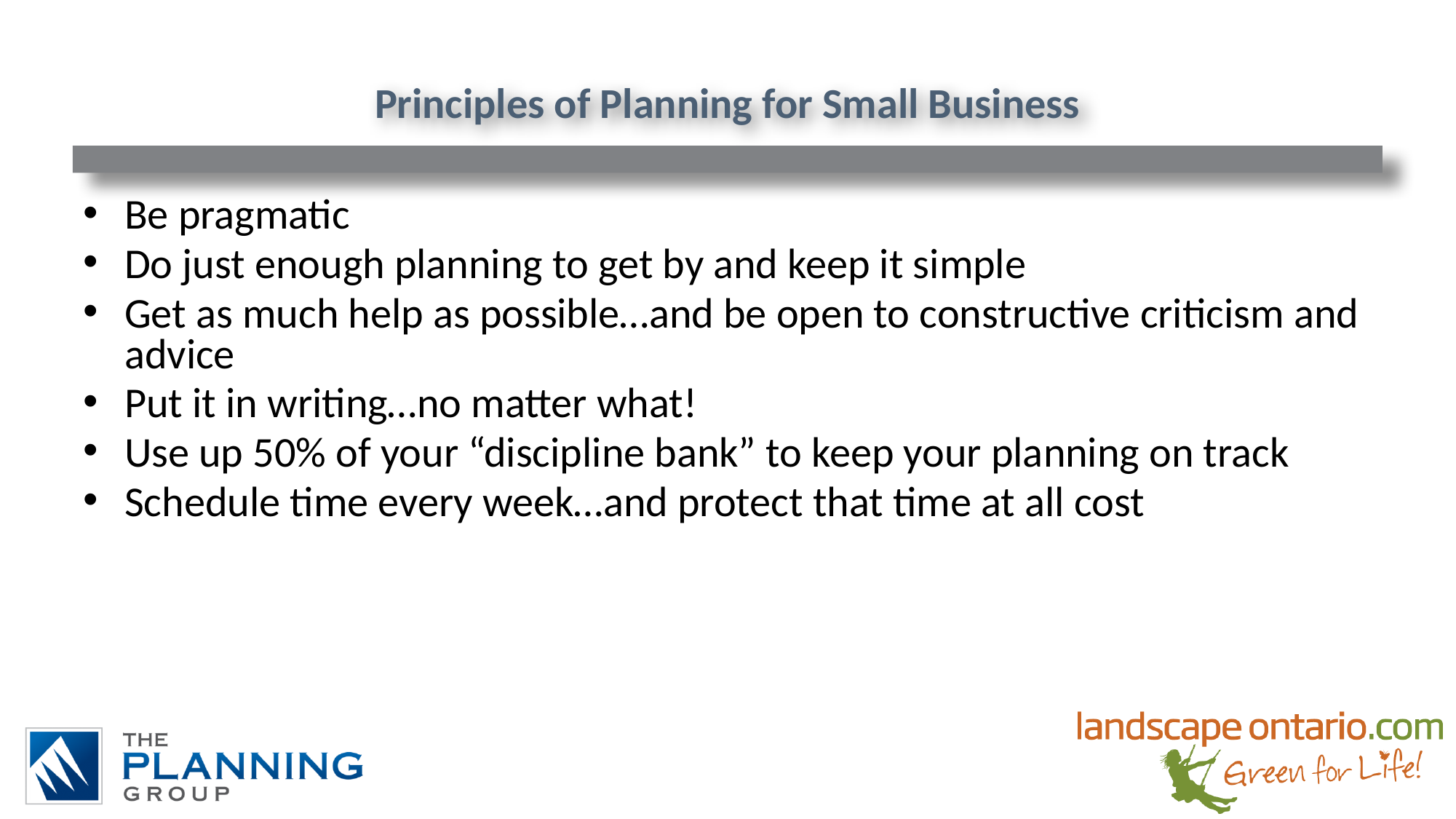

# Principles of Planning for Small Business
Be pragmatic
Do just enough planning to get by and keep it simple
Get as much help as possible…and be open to constructive criticism and advice
Put it in writing…no matter what!
Use up 50% of your “discipline bank” to keep your planning on track
Schedule time every week…and protect that time at all cost